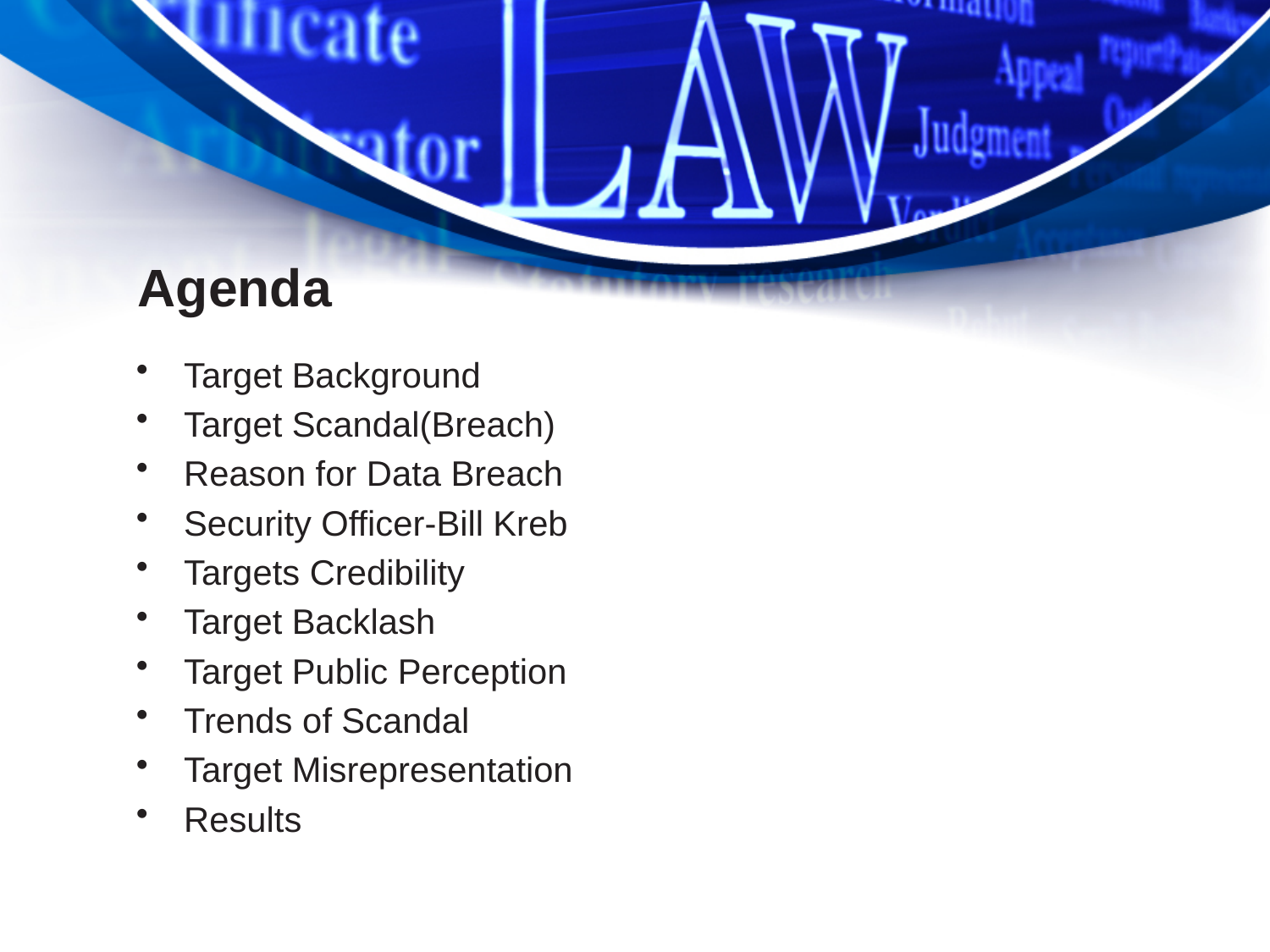

# Agenda
Target Background
Target Scandal(Breach)
Reason for Data Breach
Security Officer-Bill Kreb
Targets Credibility
Target Backlash
Target Public Perception
Trends of Scandal
Target Misrepresentation
Results